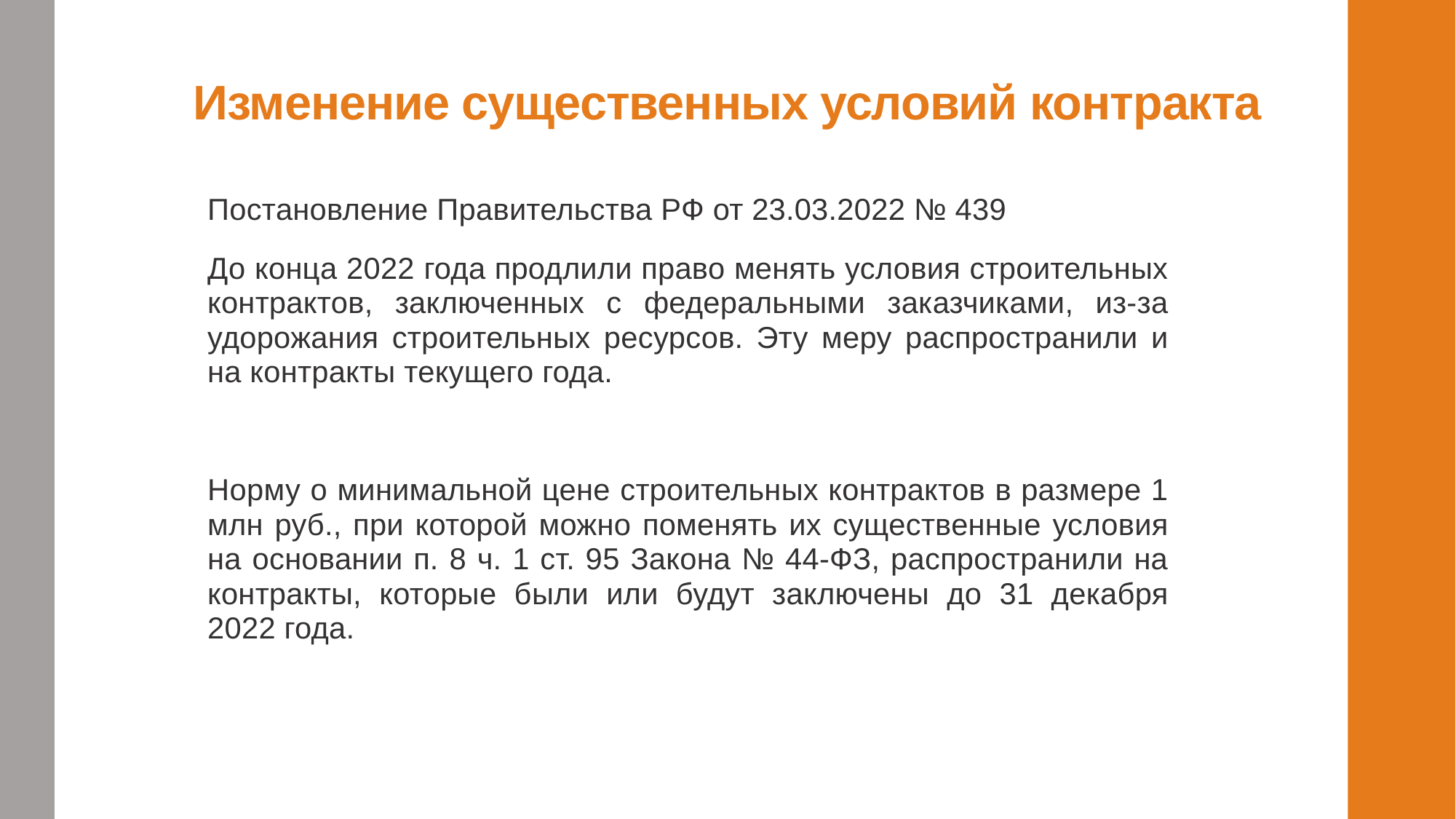

# Изменение существенных условий контракта

Постановление Правительства РФ от 23.03.2022 № 439
До конца 2022 года продлили право менять условия строительных контрактов, заключенных с федеральными заказчиками, из-за удорожания строительных ресурсов. Эту меру распространили и на контракты текущего года.

Норму о минимальной цене строительных контрактов в размере 1 млн руб., при которой можно поменять их существенные условия на основании п. 8 ч. 1 ст. 95 Закона № 44-ФЗ, распространили на контракты, которые были или будут заключены до 31 декабря 2022 года.